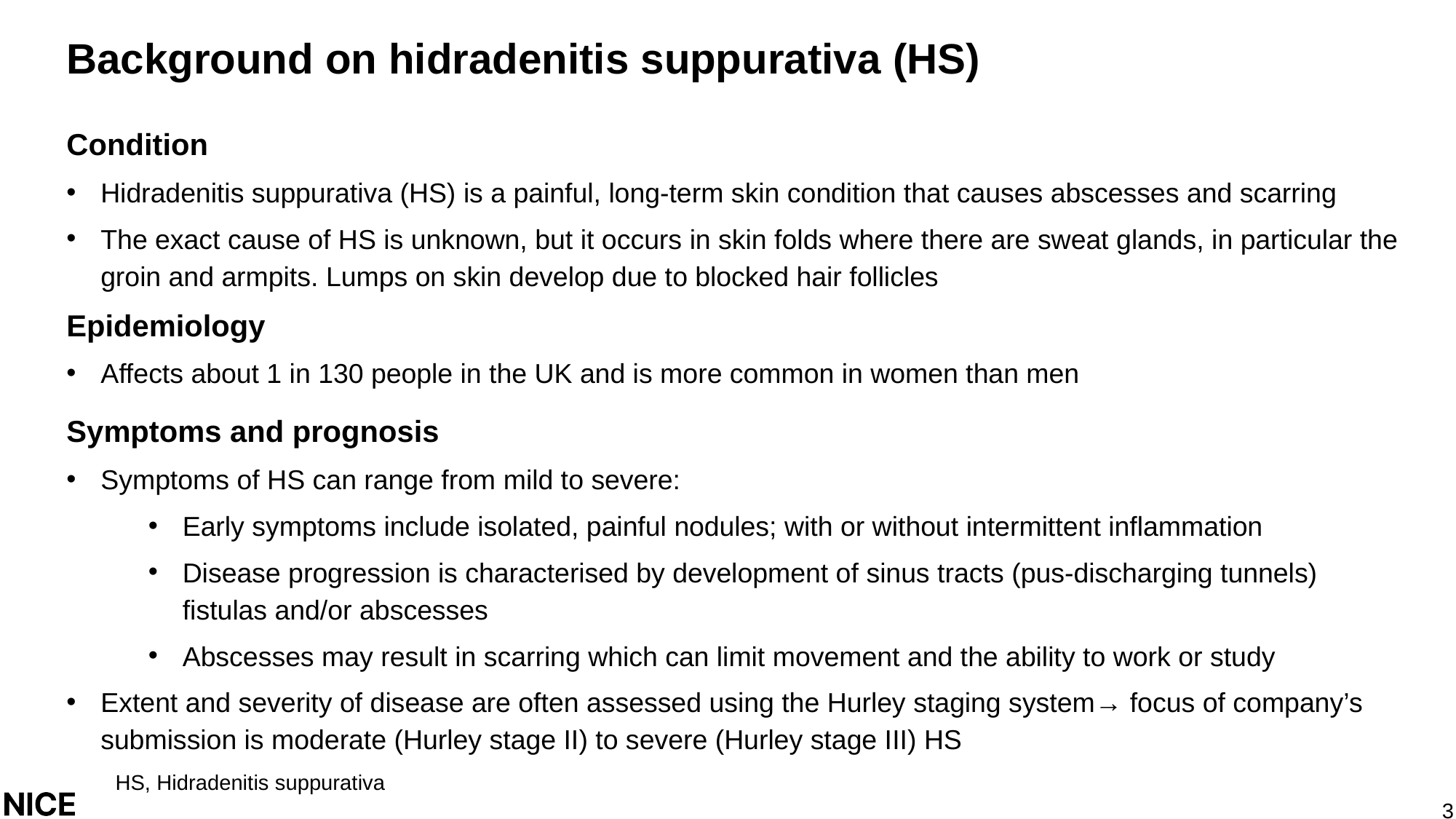

# Background on hidradenitis suppurativa (HS)
Condition
Hidradenitis suppurativa (HS) is a painful, long-term skin condition that causes abscesses and scarring
The exact cause of HS is unknown, but it occurs in skin folds where there are sweat glands, in particular the groin and armpits. Lumps on skin develop due to blocked hair follicles
Epidemiology
Affects about 1 in 130 people in the UK and is more common in women than men
Symptoms and prognosis
Symptoms of HS can range from mild to severe:
Early symptoms include isolated, painful nodules; with or without intermittent inflammation
Disease progression is characterised by development of sinus tracts (pus-discharging tunnels) fistulas and/or abscesses
Abscesses may result in scarring which can limit movement and the ability to work or study
Extent and severity of disease are often assessed using the Hurley staging system→ focus of company’s submission is moderate (Hurley stage II) to severe (Hurley stage III) HS
HS, Hidradenitis suppurativa